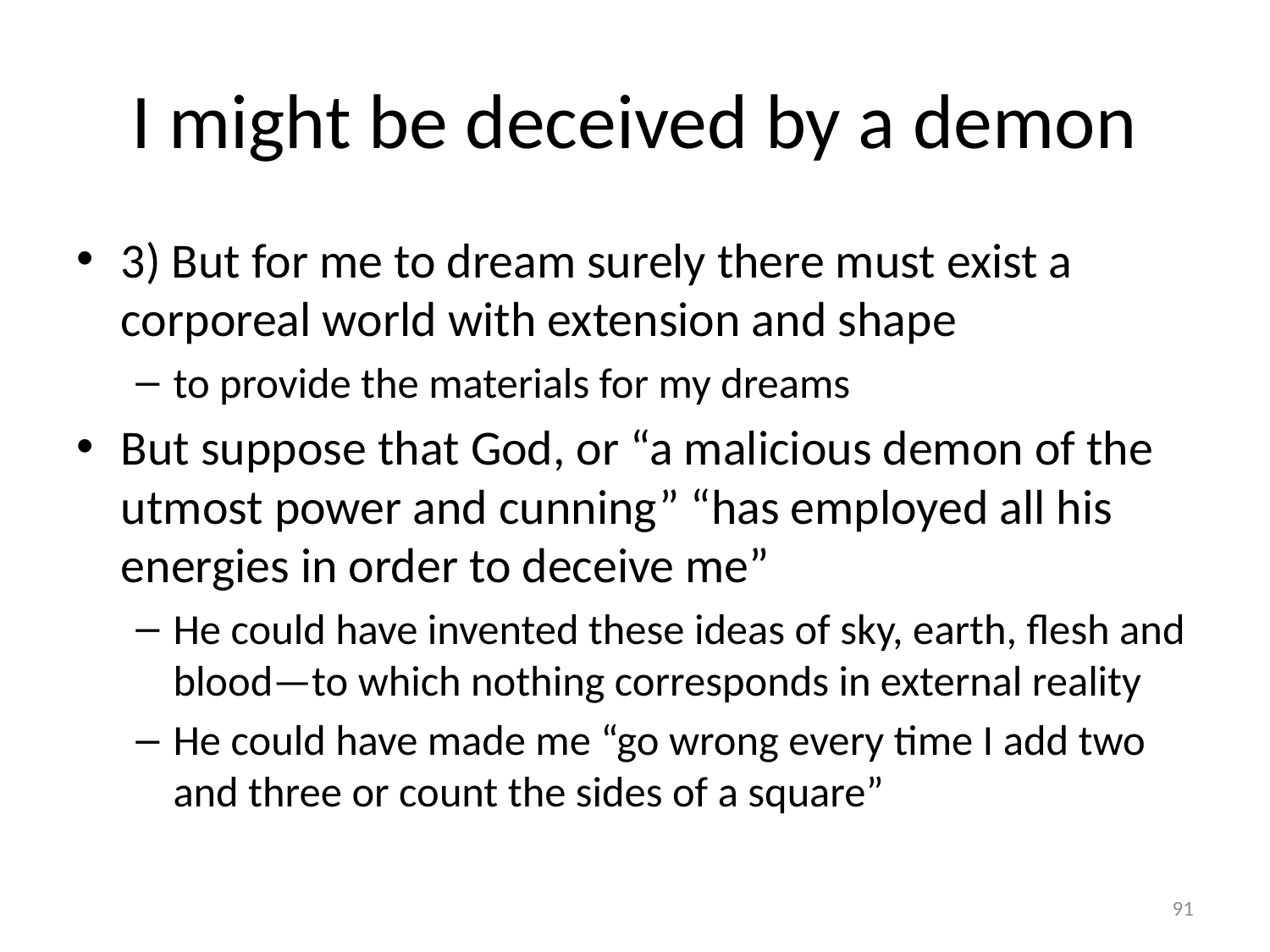

# I might be deceived by a demon
3) But for me to dream surely there must exist a corporeal world with extension and shape
to provide the materials for my dreams
But suppose that God, or “a malicious demon of the utmost power and cunning” “has employed all his energies in order to deceive me”
He could have invented these ideas of sky, earth, flesh and blood—to which nothing corresponds in external reality
He could have made me “go wrong every time I add two and three or count the sides of a square”
91